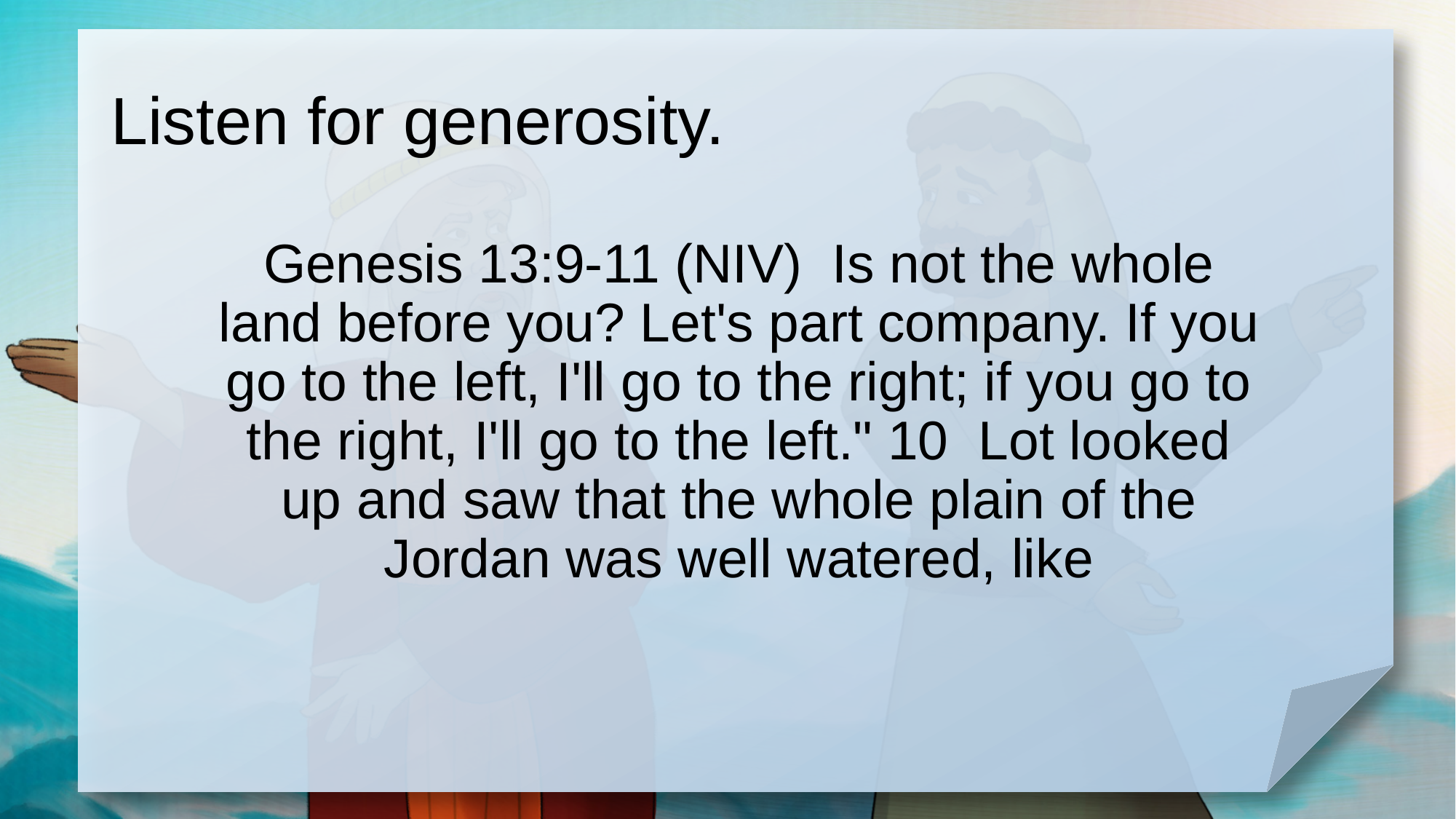

# Listen for generosity.
Genesis 13:9-11 (NIV)  Is not the whole land before you? Let's part company. If you go to the left, I'll go to the right; if you go to the right, I'll go to the left." 10  Lot looked up and saw that the whole plain of the Jordan was well watered, like